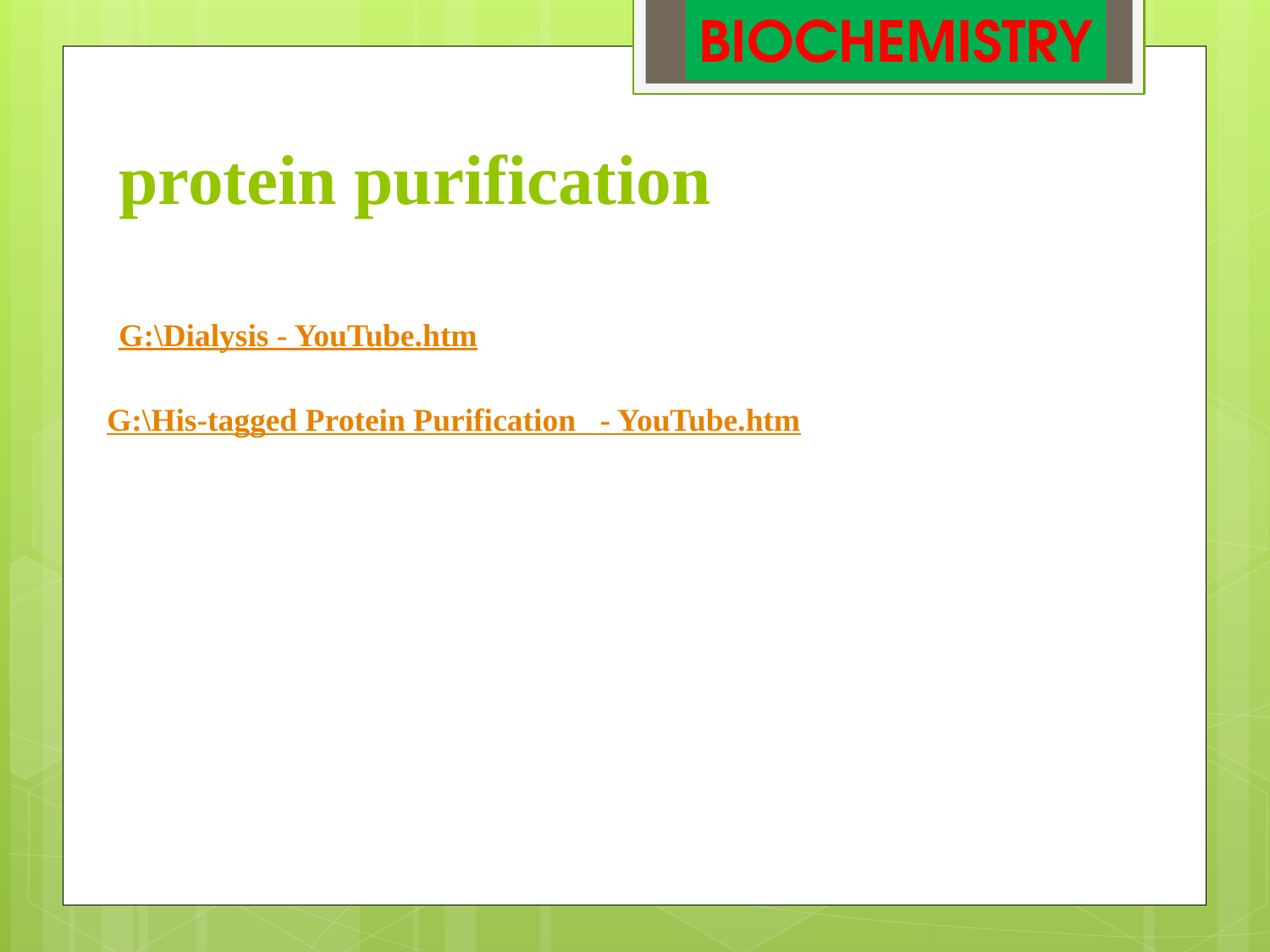

BIOCHEMISTRY
protein purification
G:\Dialysis - YouTube.htm
G:\His-tagged Protein Purification   - YouTube.htm